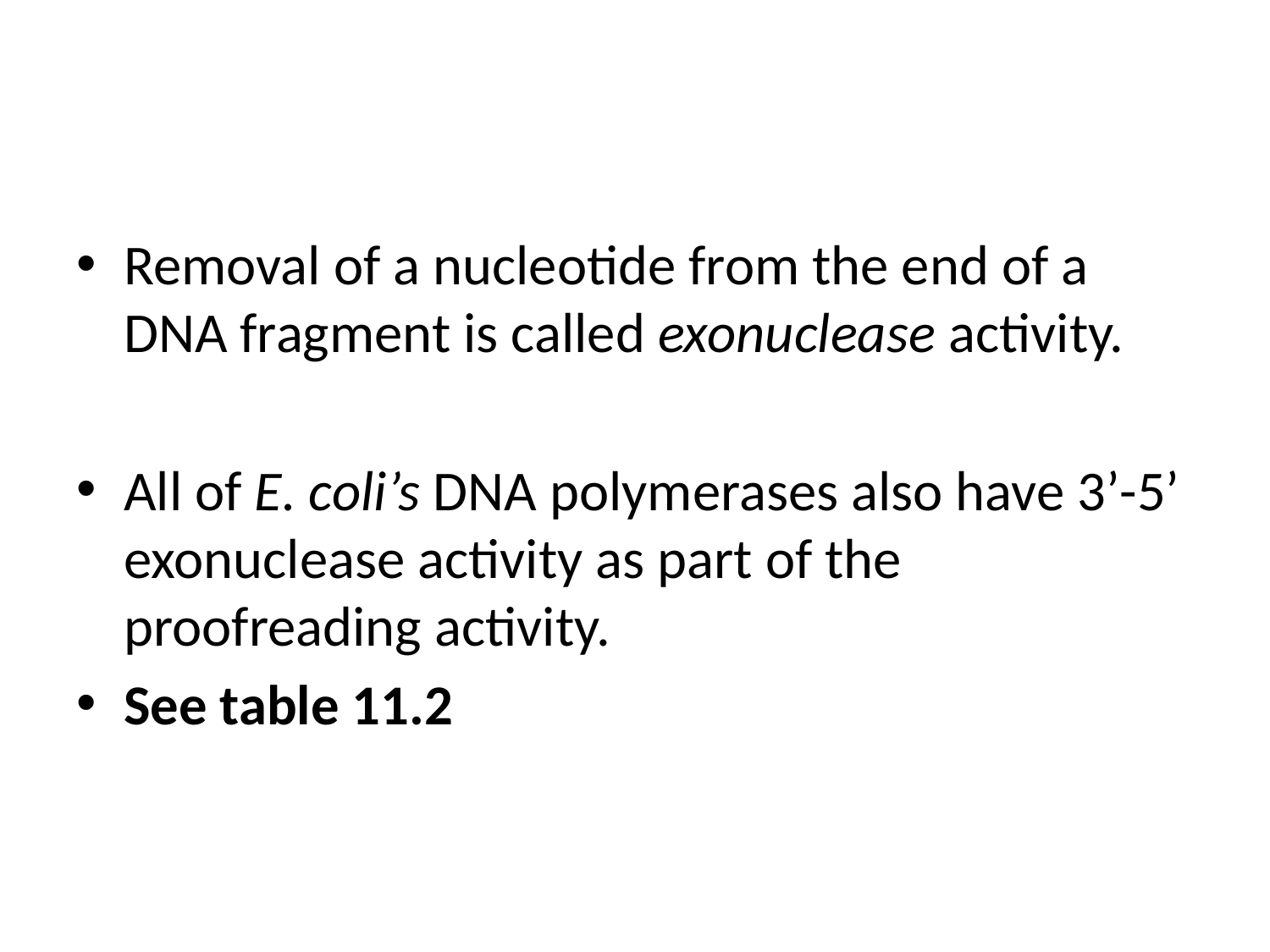

#
Removal of a nucleotide from the end of a DNA fragment is called exonuclease activity.

All of E. coli’s DNA polymerases also have 3’-5’ exonuclease activity as part of the proofreading activity.
See table 11.2